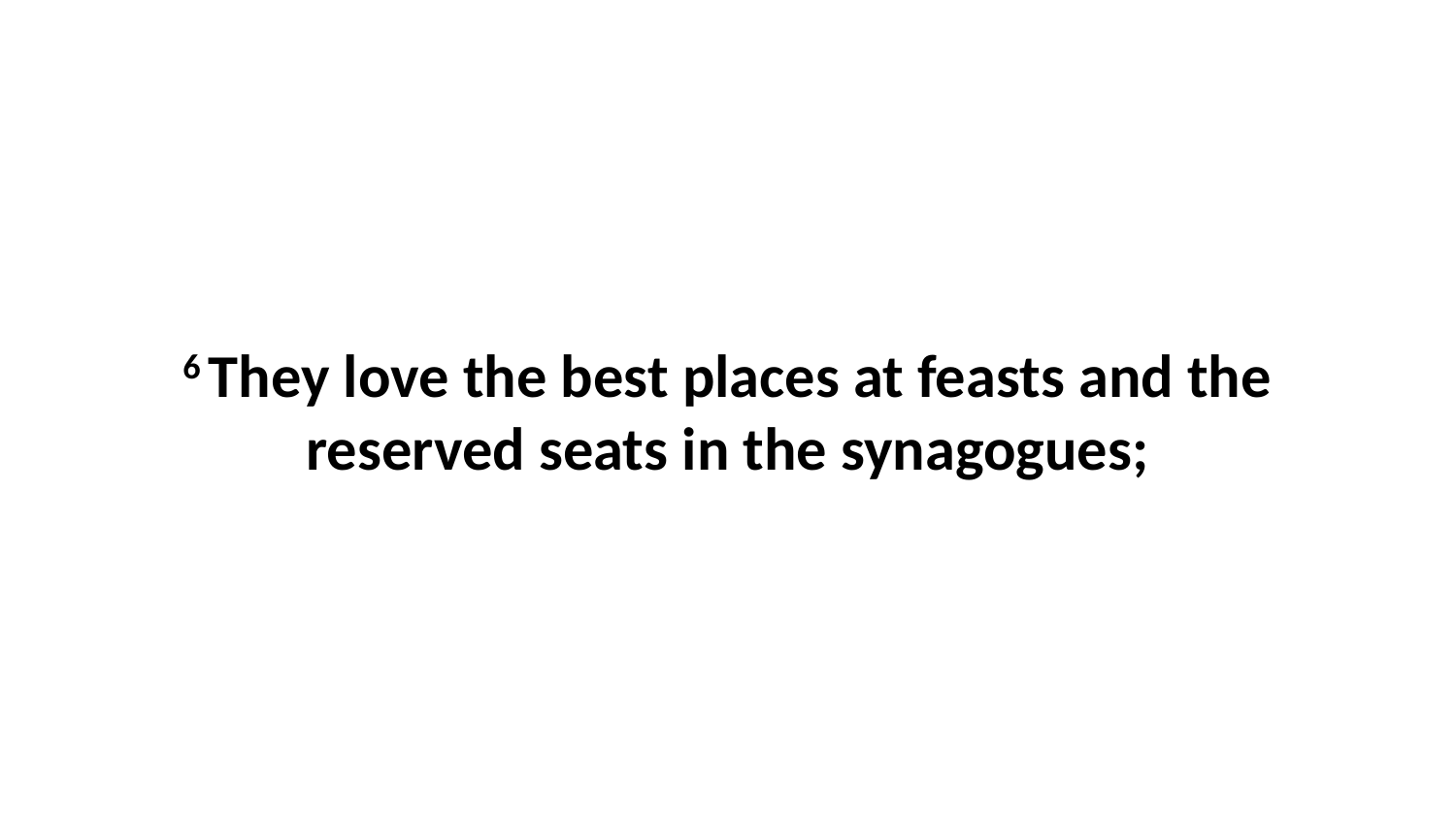

6 They love the best places at feasts and the reserved seats in the synagogues;